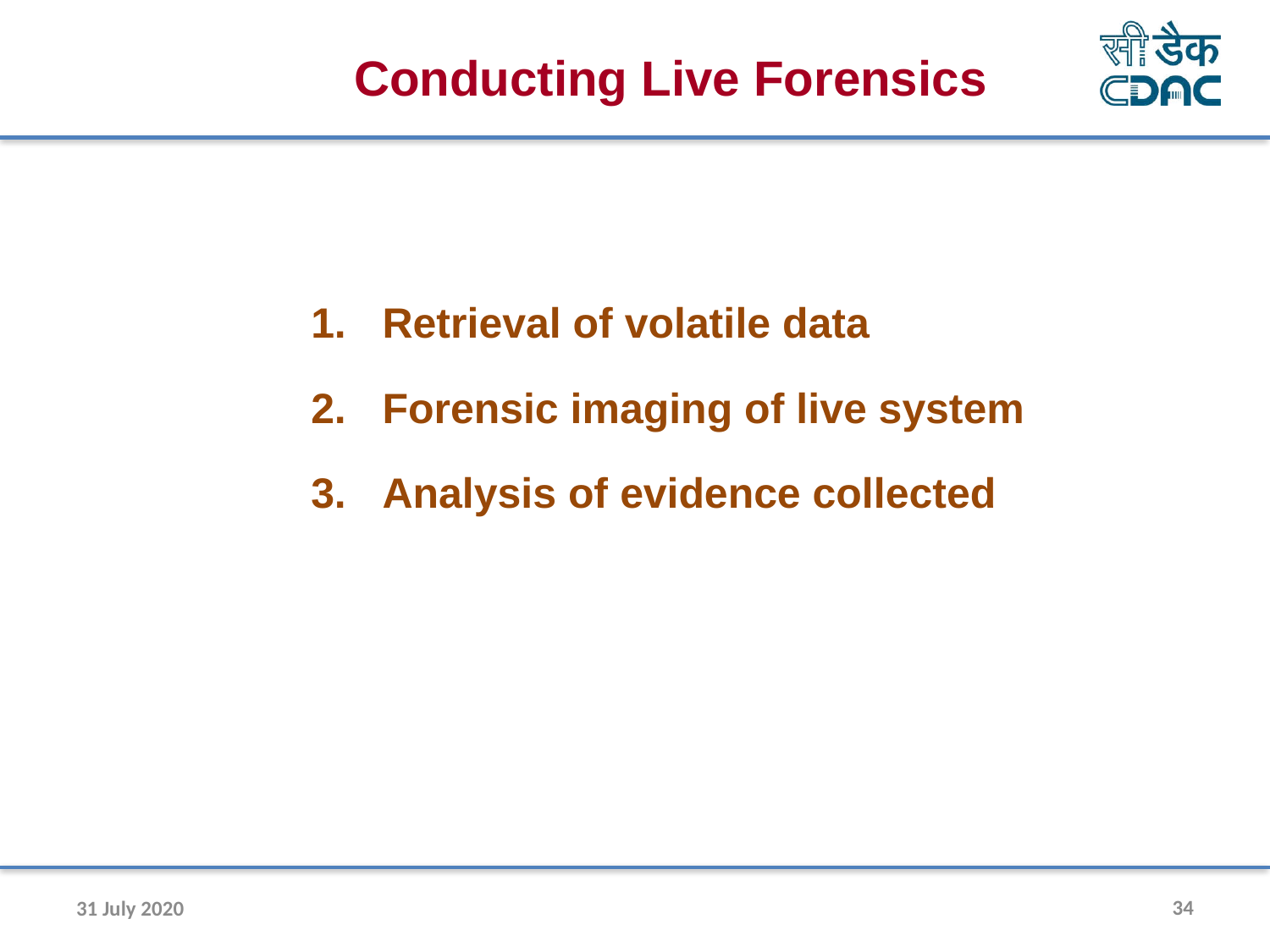

Conducting Live Forensics
Retrieval of volatile data
Forensic imaging of live system
Analysis of evidence collected
31 July 2020
34